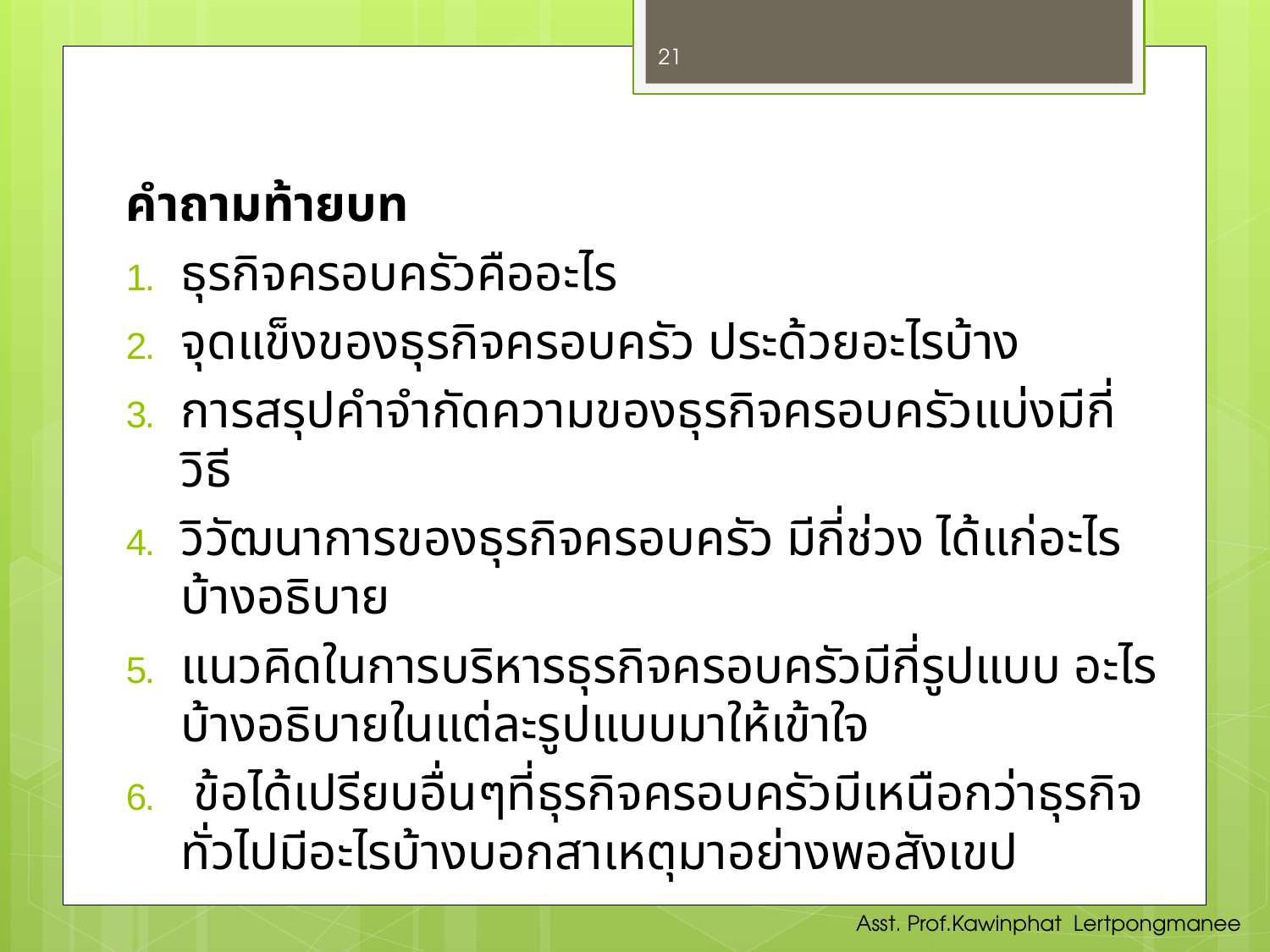

21
คำถามท้ายบท
ธุรกิจครอบครัวคืออะไร
จุดแข็งของธุรกิจครอบครัว ประด้วยอะไรบ้าง
การสรุปคำจำกัดความของธุรกิจครอบครัวแบ่งมีกี่วิธี
วิวัฒนาการของธุรกิจครอบครัว มีกี่ช่วง ได้แก่อะไรบ้างอธิบาย
แนวคิดในการบริหารธุรกิจครอบครัวมีกี่รูปแบบ อะไรบ้างอธิบายในแต่ละรูปแบบมาให้เข้าใจ
 ข้อได้เปรียบอื่นๆที่ธุรกิจครอบครัวมีเหนือกว่าธุรกิจทั่วไปมีอะไรบ้างบอกสาเหตุมาอย่างพอสังเขป

Asst. Prof.Kawinphat  Lertpongmanee